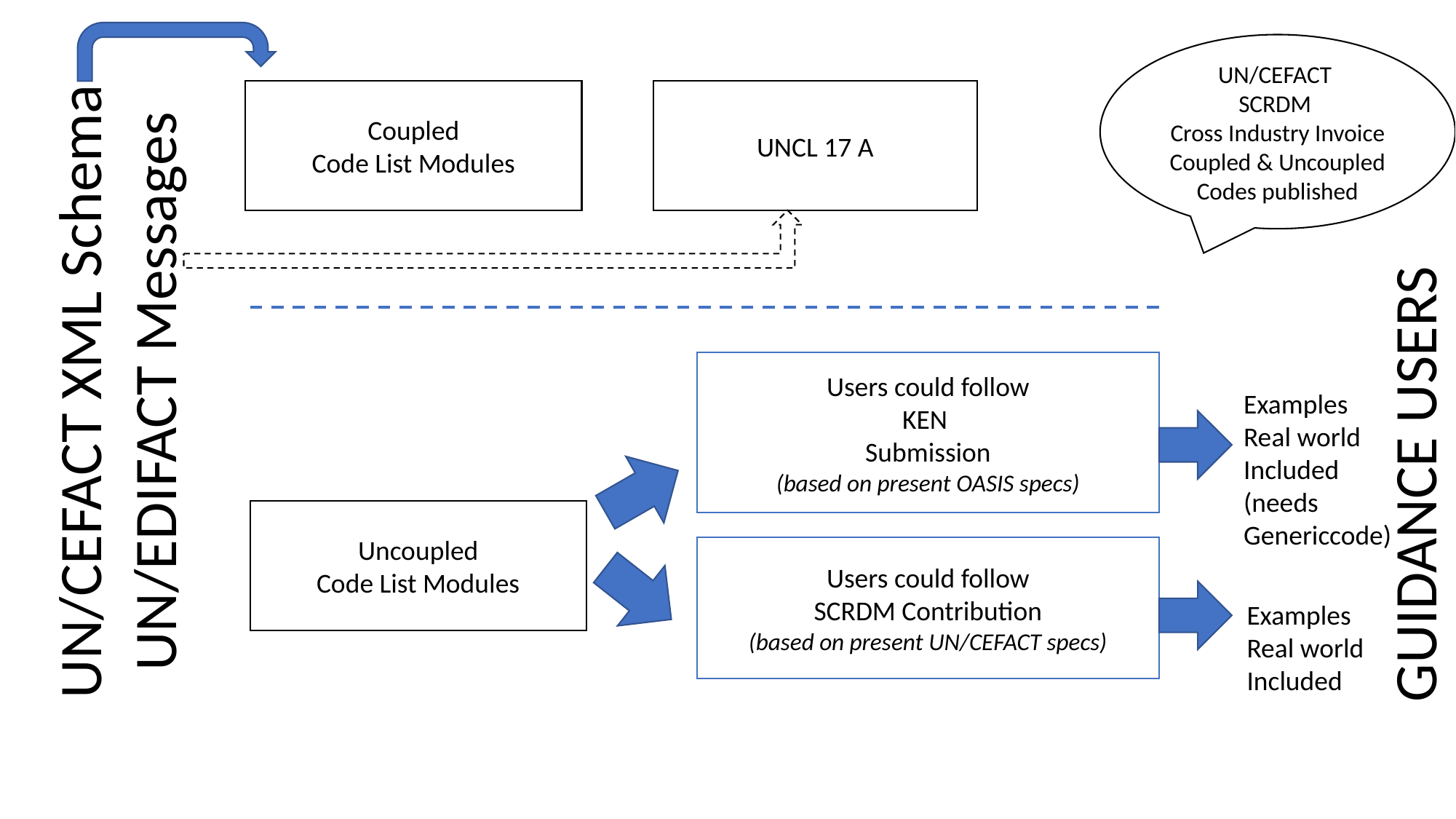

UN/CEFACT
SCRDM
Cross Industry Invoice
Coupled & Uncoupled Codes published
Coupled
Code List Modules
UNCL 17 A

UN/CEFACT XML Schema
UN/EDIFACT Messages
Users could follow
KEN
Submission
(based on present OASIS specs)
Examples
Real world
Included
(needs
Genericcode)

GUIDANCE USERS

Uncoupled
Code List Modules
Users could follow
SCRDM Contribution
(based on present UN/CEFACT specs)

Examples
Real world
Included